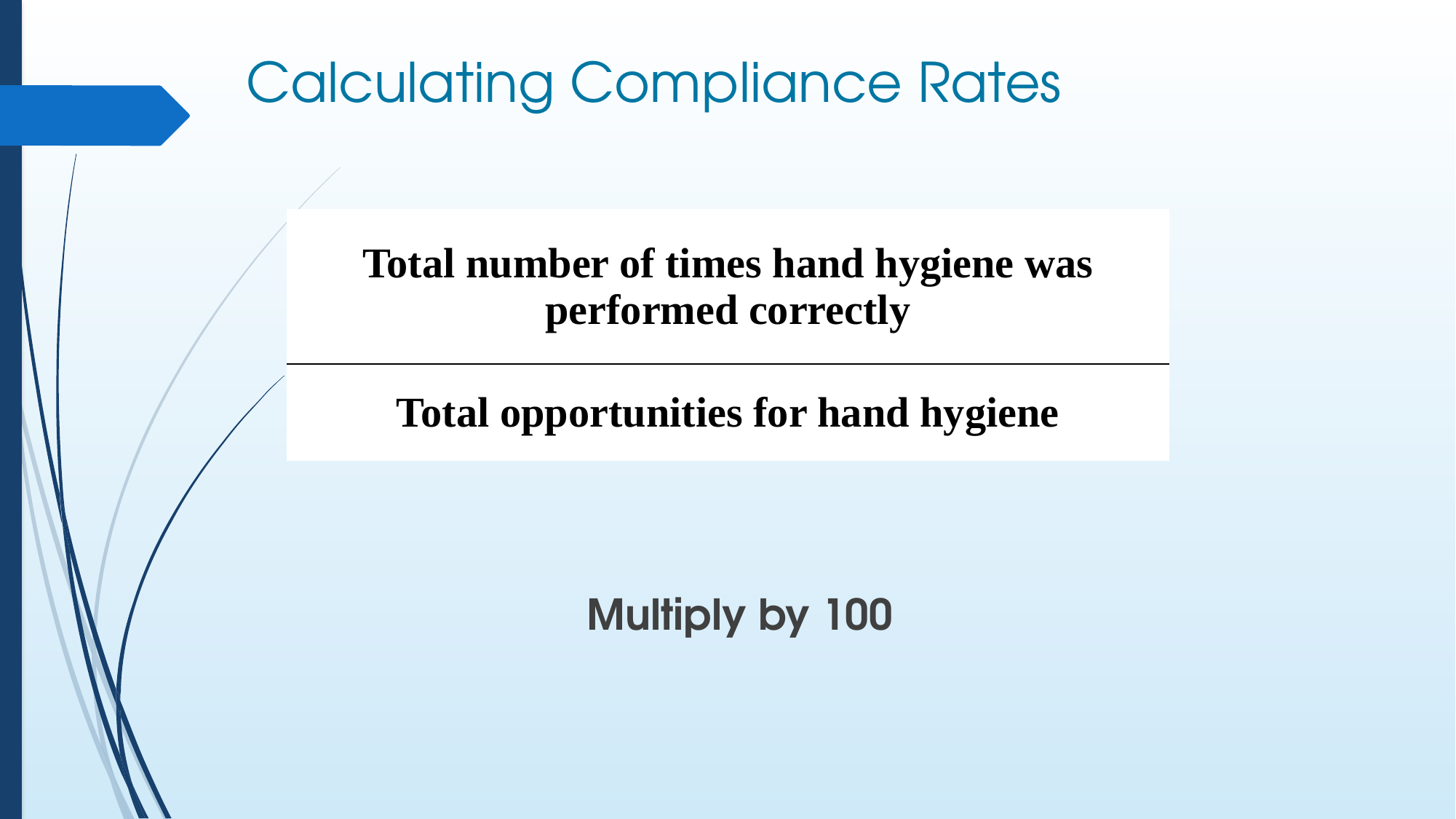

# Calculating Compliance Rates
| Total number of times hand hygiene was performed correctly |
| --- |
| Total opportunities for hand hygiene |
  Multiply by 100